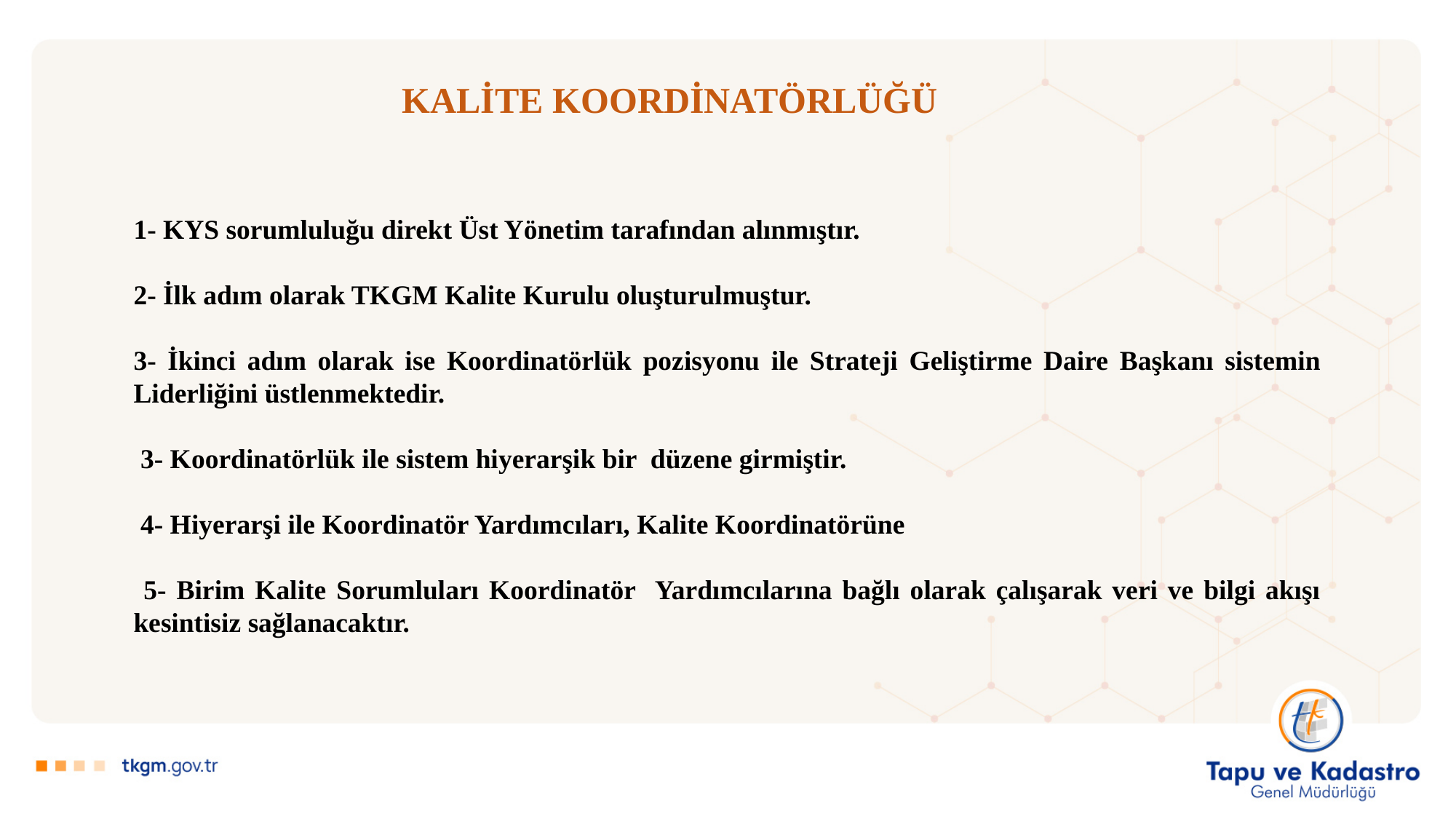

# KALİTE KOORDİNATÖRLÜĞÜ

1- KYS sorumluluğu direkt Üst Yönetim tarafından alınmıştır.

2- İlk adım olarak TKGM Kalite Kurulu oluşturulmuştur.

3- İkinci adım olarak ise Koordinatörlük pozisyonu ile Strateji Geliştirme Daire Başkanı sistemin Liderliğini üstlenmektedir.

 3- Koordinatörlük ile sistem hiyerarşik bir  düzene girmiştir.

 4- Hiyerarşi ile Koordinatör Yardımcıları, Kalite Koordinatörüne

 5- Birim Kalite Sorumluları Koordinatör  Yardımcılarına bağlı olarak çalışarak veri ve bilgi akışı kesintisiz sağlanacaktır.